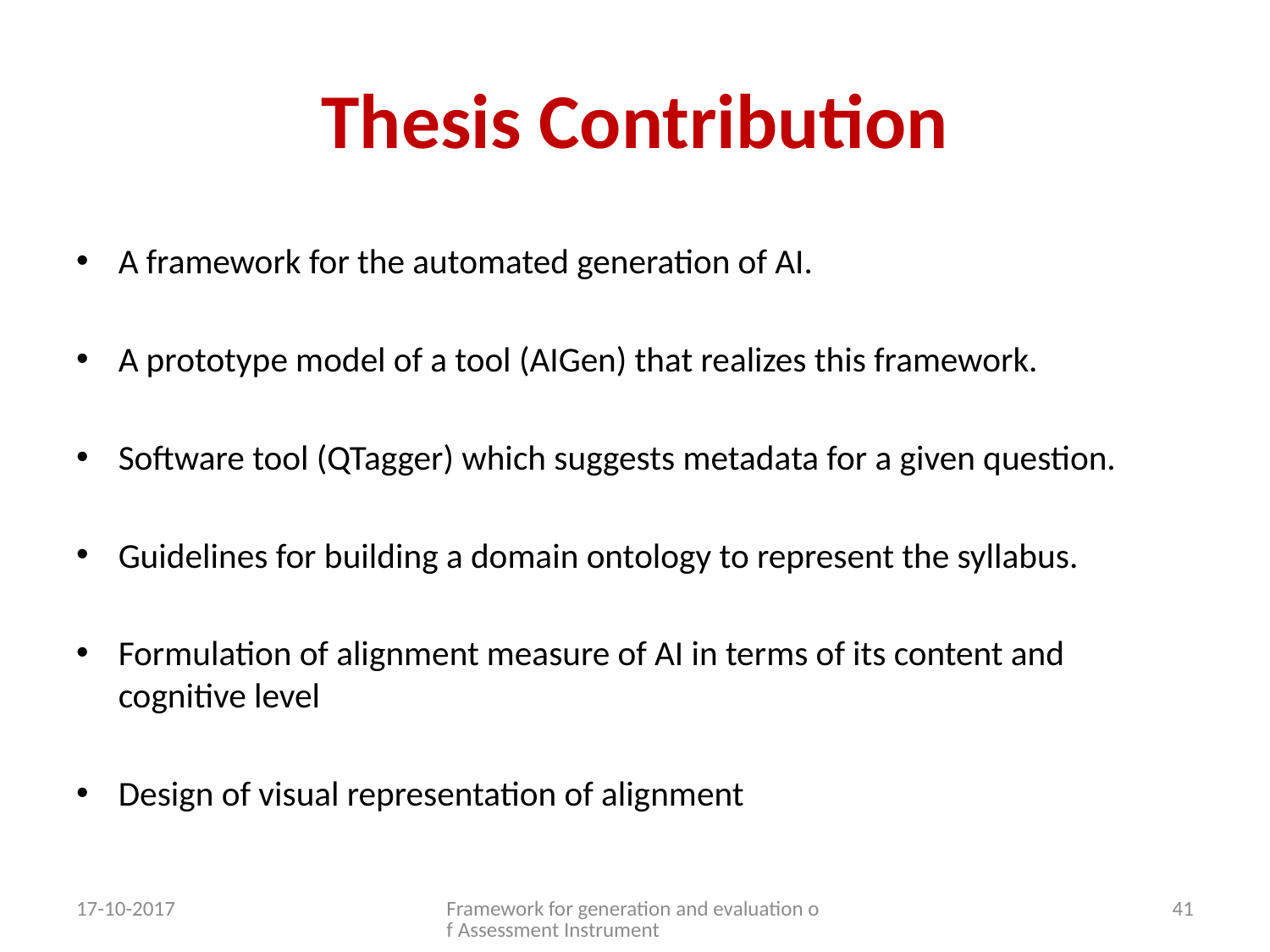

# Thesis Contribution
A framework for the automated generation of AI.

A prototype model of a tool (AIGen) that realizes this framework.

Software tool (QTagger) which suggests metadata for a given question.

Guidelines for building a domain ontology to represent the syllabus.

Formulation of alignment measure of AI in terms of its content and cognitive level

Design of visual representation of alignment
17-10-2017
Framework for generation and evaluation of Assessment Instrument
41